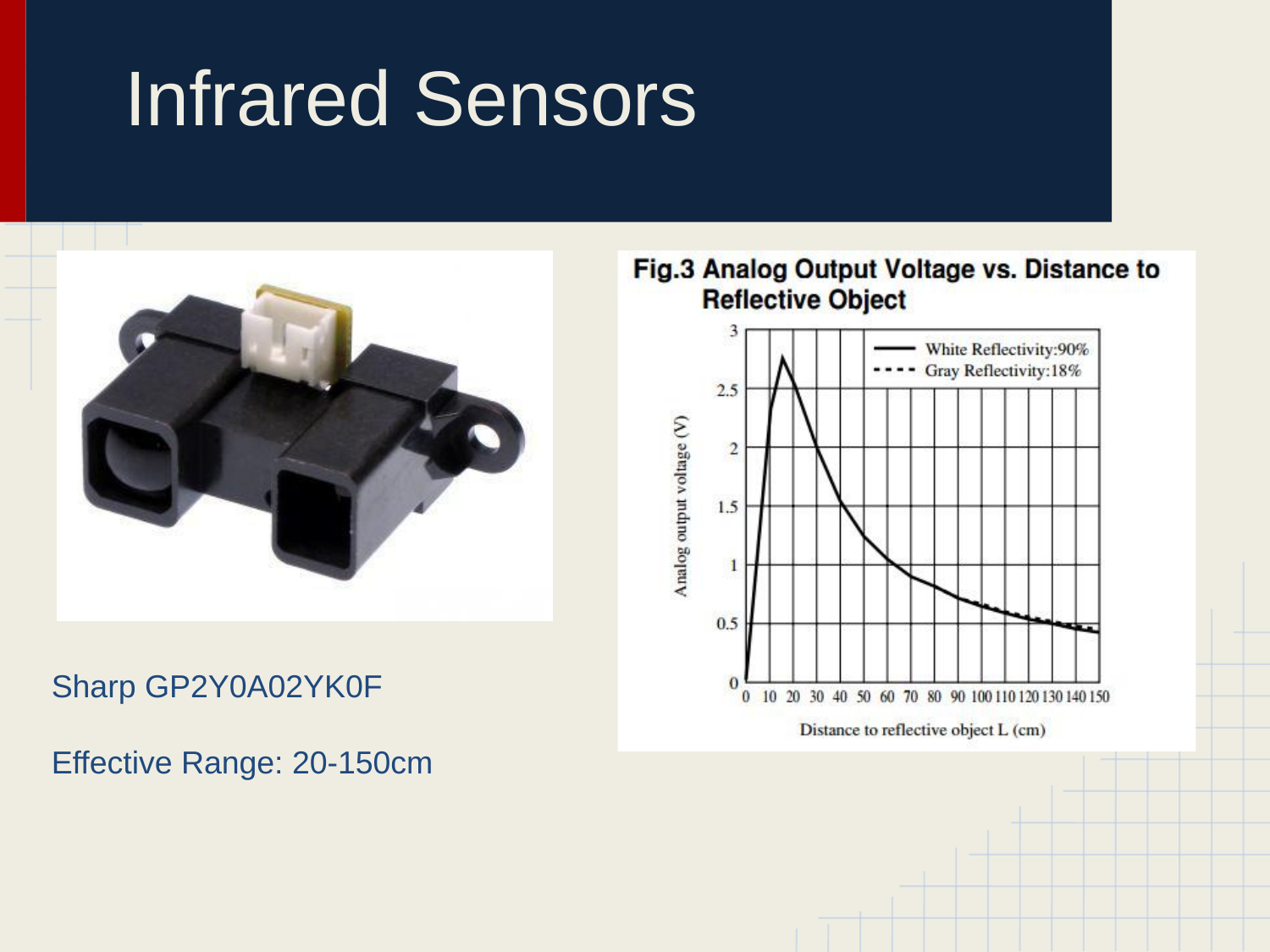

# Infrared Sensors

Sharp GP2Y0A02YK0F

Effective Range: 20-150cm